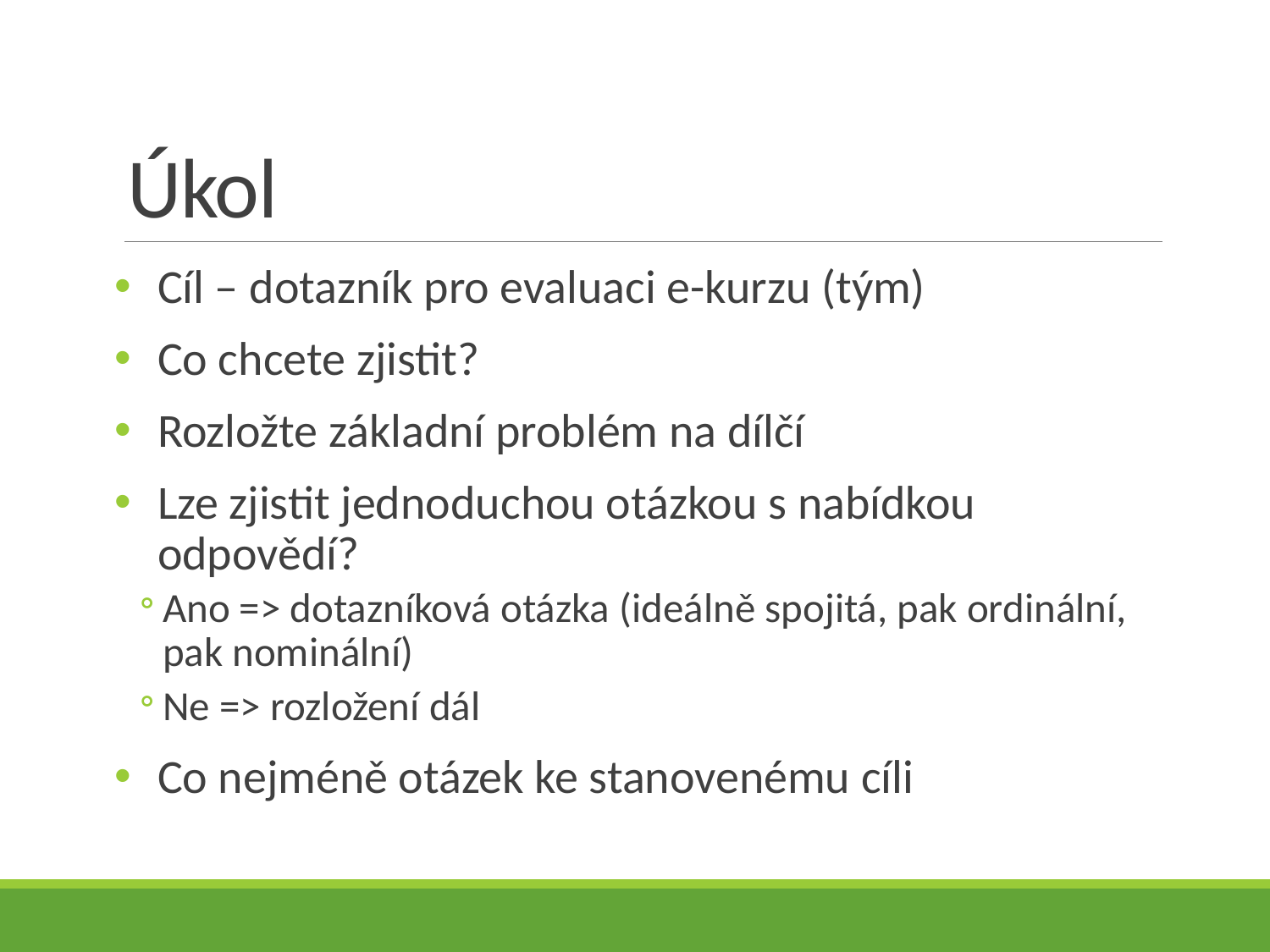

# Úkol
Cíl – dotazník pro evaluaci e-kurzu (tým)
Co chcete zjistit?
Rozložte základní problém na dílčí
Lze zjistit jednoduchou otázkou s nabídkou odpovědí?
Ano => dotazníková otázka (ideálně spojitá, pak ordinální, pak nominální)
Ne => rozložení dál
Co nejméně otázek ke stanovenému cíli